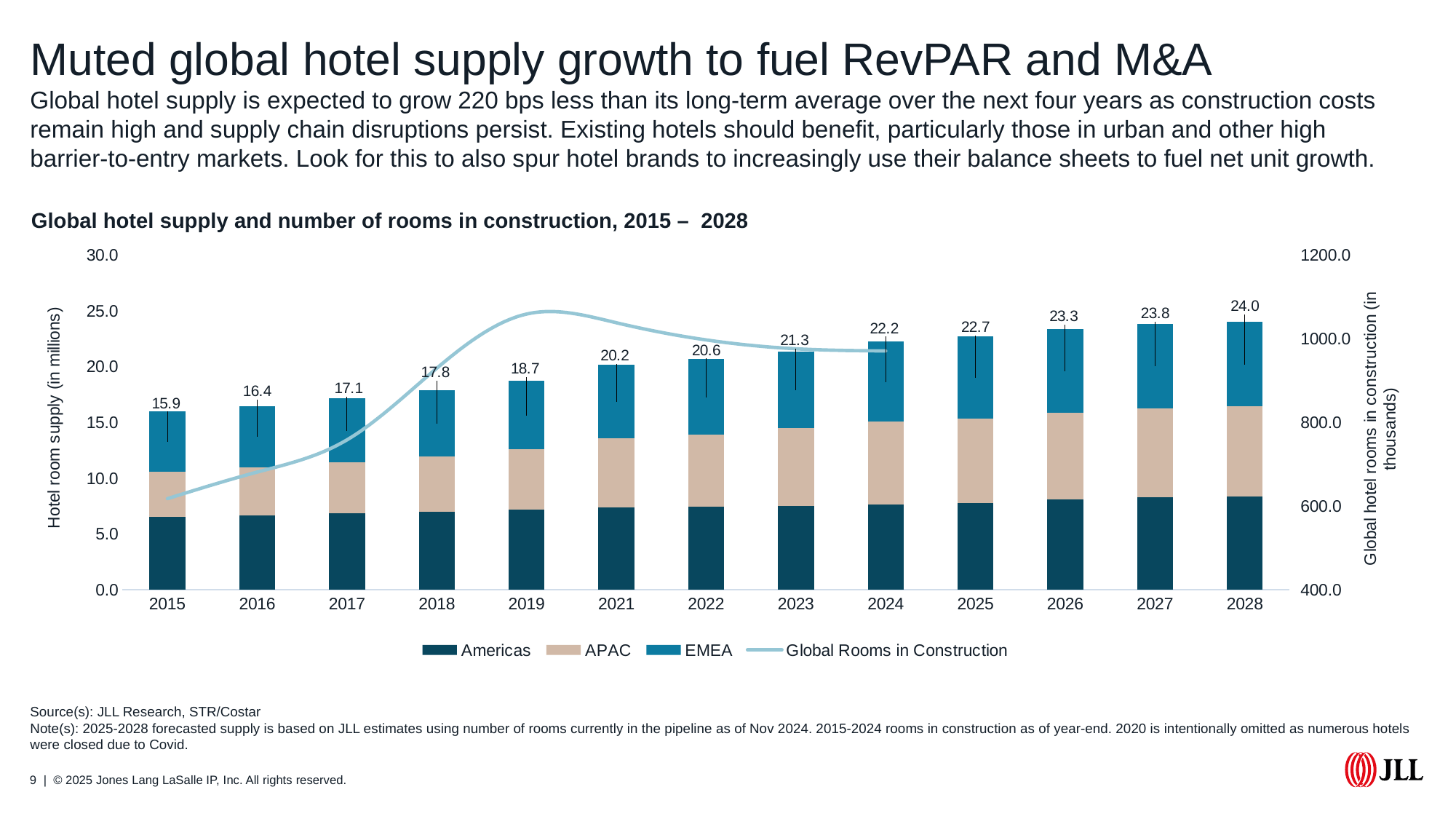

# Muted global hotel supply growth to fuel RevPAR and M&A Global hotel supply is expected to grow 220 bps less than its long-term average over the next four years as construction costs remain high and supply chain disruptions persist. Existing hotels should benefit, particularly those in urban and other high barrier-to-entry markets. Look for this to also spur hotel brands to increasingly use their balance sheets to fuel net unit growth.
Global hotel supply and number of rooms in construction, 2015 –  2028

### Chart

| Category | Americas | APAC | EMEA | Global Rooms in Construction |
|---|---|---|---|---|
| 2015 | 6.517087 | 4.040368 | 5.388584 | 617.16 |
| 2016 | 6.665035 | 4.280616 | 5.493752 | 680.613 |
| 2017 | 6.832327 | 4.564923 | 5.72366 | 757.718 |
| 2018 | 6.965495 | 4.968142 | 5.905339 | 928.824 |
| 2019 | 7.135631 | 5.413887 | 6.149952 | 1058.249 |
| 2021 | 7.355537 | 6.200318 | 6.609583 | 1037.448 |
| 2022 | 7.407978 | 6.448679 | 6.780024 | 996.438 |
| 2023 | 7.470632 | 6.965943 | 6.902432 | 975.266 |
| 2024 | 7.601247 | 7.466862 | 7.131089 | 970.047 |
| 2025 | 7.744467 | 7.603242 | 7.32225 | None |
| 2026 | 8.090737 | 7.772909 | 7.462852 | None |
| 2027 | 8.286339 | 7.969116 | 7.54834 | None |
| 2028 | 8.336181 | 8.062261 | 7.574415 | None |
Source(s): JLL Research, STR/Costar
Note(s): 2025-2028 forecasted supply is based on JLL estimates using number of rooms currently in the pipeline as of Nov 2024. 2015-2024 rooms in construction as of year-end. 2020 is intentionally omitted as numerous hotels were closed due to Covid.
9  |  © 2025 Jones Lang LaSalle IP, Inc. All rights reserved.